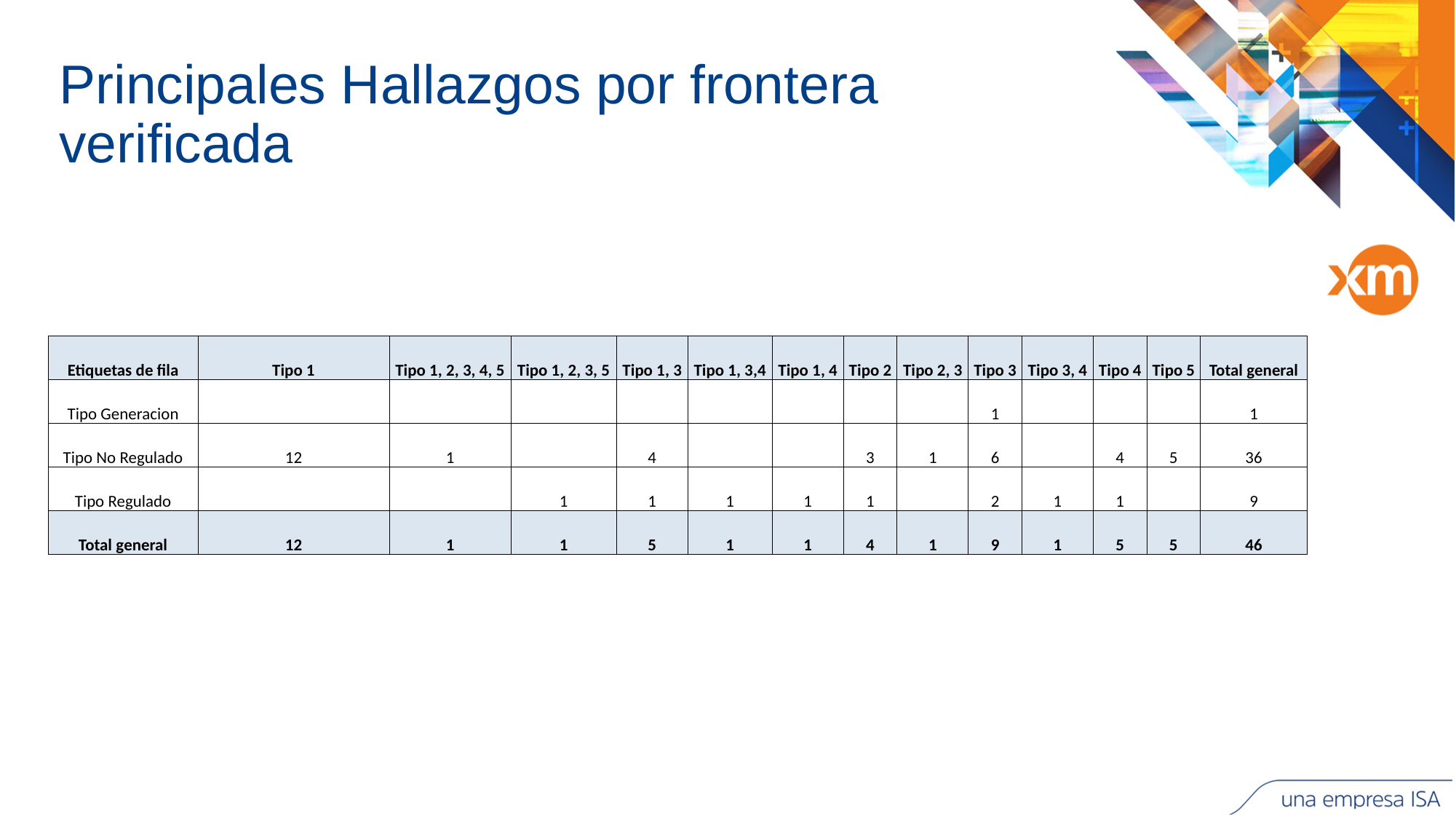

# Principales Hallazgos por frontera verificada
| Etiquetas de fila | Tipo 1 | Tipo 1, 2, 3, 4, 5 | Tipo 1, 2, 3, 5 | Tipo 1, 3 | Tipo 1, 3,4 | Tipo 1, 4 | Tipo 2 | Tipo 2, 3 | Tipo 3 | Tipo 3, 4 | Tipo 4 | Tipo 5 | Total general |
| --- | --- | --- | --- | --- | --- | --- | --- | --- | --- | --- | --- | --- | --- |
| Tipo Generacion |  |  |  |  |  |  |  |  | 1 |  |  |  | 1 |
| Tipo No Regulado | 12 | 1 |  | 4 |  |  | 3 | 1 | 6 |  | 4 | 5 | 36 |
| Tipo Regulado |  |  | 1 | 1 | 1 | 1 | 1 |  | 2 | 1 | 1 |  | 9 |
| Total general | 12 | 1 | 1 | 5 | 1 | 1 | 4 | 1 | 9 | 1 | 5 | 5 | 46 |